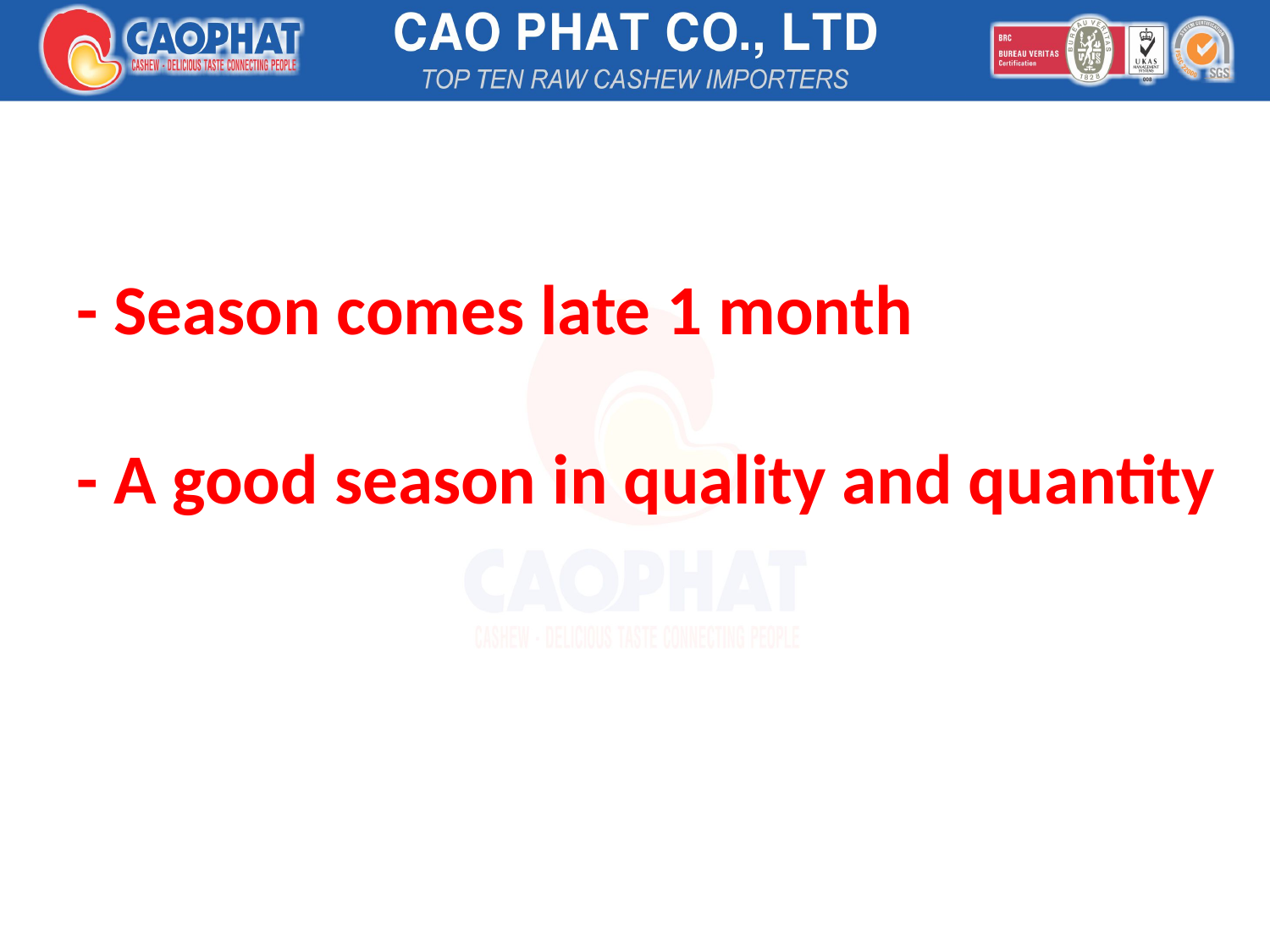

# - Season comes late 1 month - A good season in quality and quantity